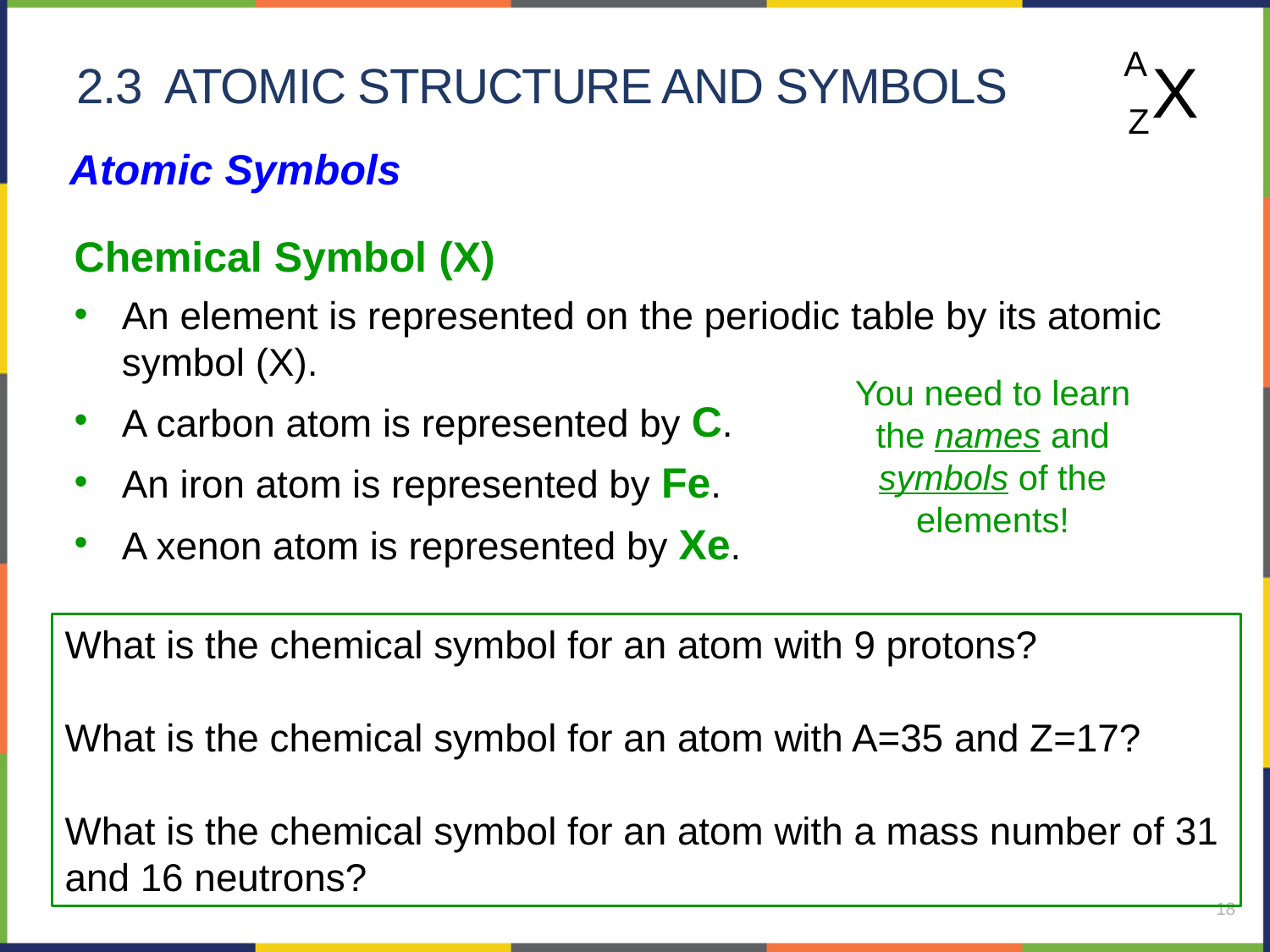

A
X
Z
# 2.3  atomic structure and symbols
Atomic Symbols
Chemical Symbol (X)
An element is represented on the periodic table by its atomic symbol (X).
A carbon atom is represented by C.
An iron atom is represented by Fe.
A xenon atom is represented by Xe.

You need to learn the names and symbols of the elements!
What is the chemical symbol for an atom with 9 protons?

What is the chemical symbol for an atom with A=35 and Z=17?

What is the chemical symbol for an atom with a mass number of 31 and 16 neutrons?
18